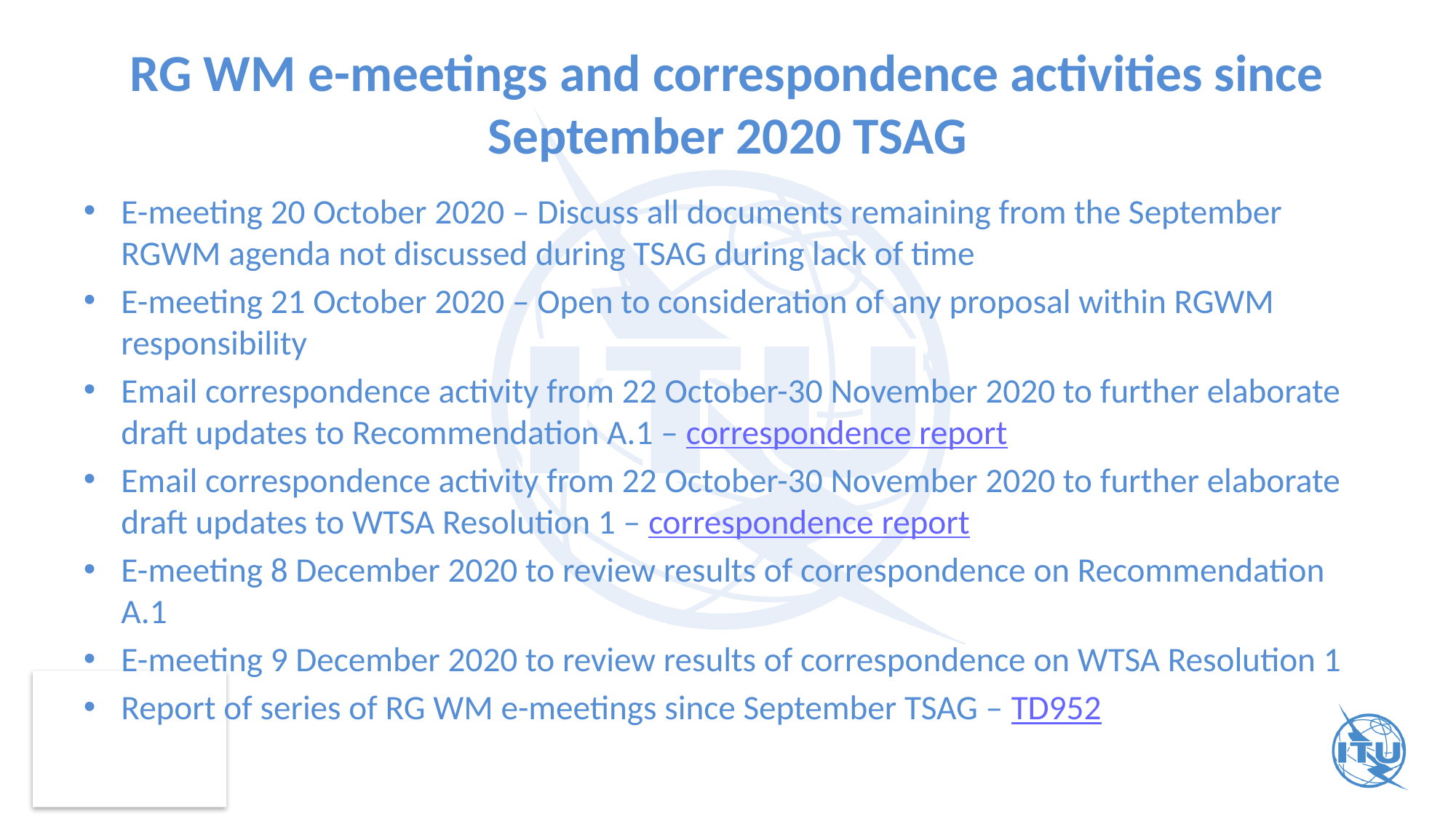

# RG WM e-meetings and correspondence activities since September 2020 TSAG
E-meeting 20 October 2020 – Discuss all documents remaining from the September RGWM agenda not discussed during TSAG during lack of time
E-meeting 21 October 2020 – Open to consideration of any proposal within RGWM responsibility
Email correspondence activity from 22 October-30 November 2020 to further elaborate draft updates to Recommendation A.1 – correspondence report
Email correspondence activity from 22 October-30 November 2020 to further elaborate draft updates to WTSA Resolution 1 – correspondence report
E-meeting 8 December 2020 to review results of correspondence on Recommendation A.1
E-meeting 9 December 2020 to review results of correspondence on WTSA Resolution 1
Report of series of RG WM e-meetings since September TSAG – TD952